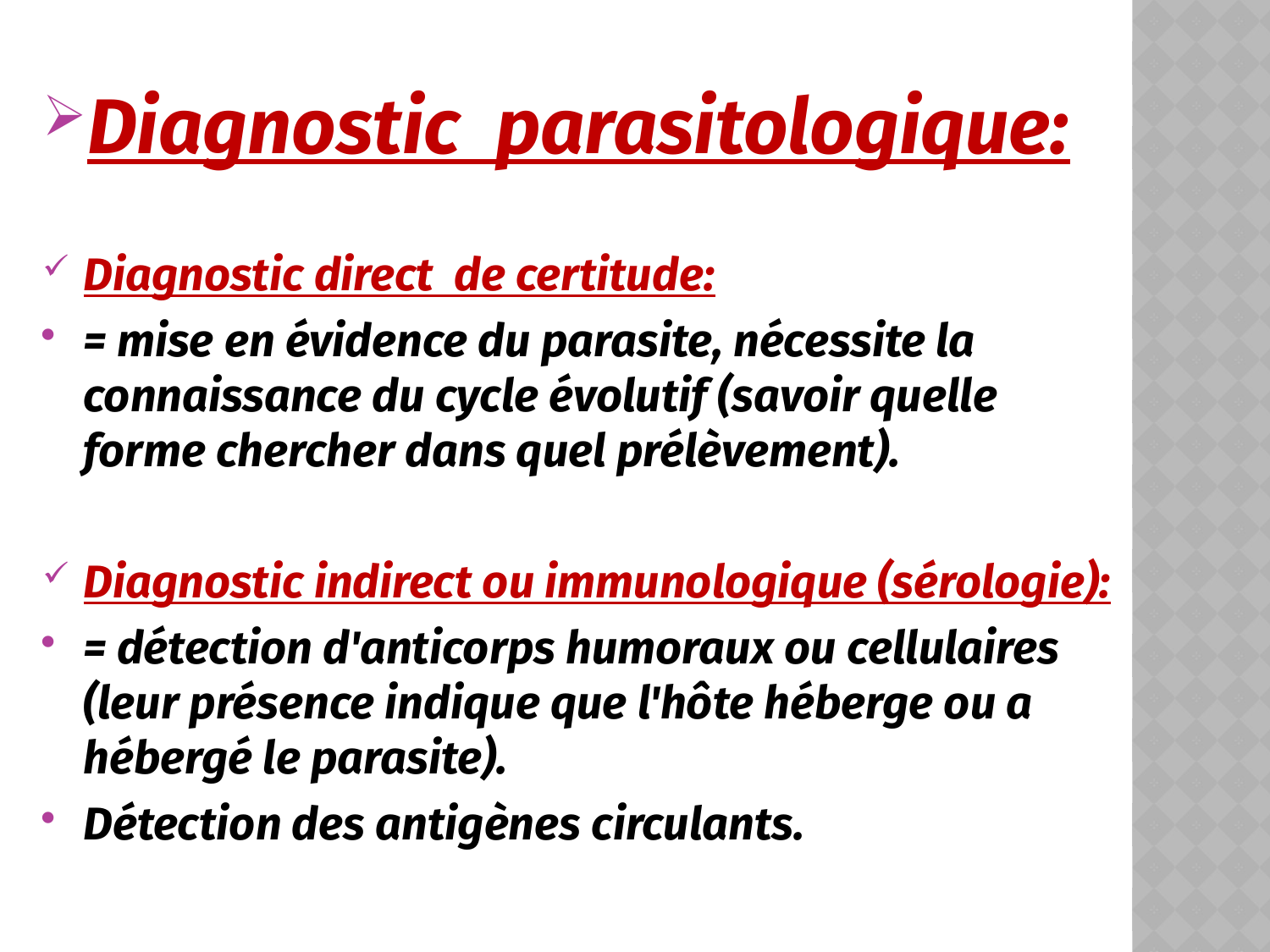

Diagnostic  parasitologique:

Diagnostic direct  de certitude:
= mise en évidence du parasite, nécessite la connaissance du cycle évolutif (savoir quelle forme chercher dans quel prélèvement).

Diagnostic indirect ou immunologique (sérologie):
= détection d'anticorps humoraux ou cellulaires (leur présence indique que l'hôte héberge ou a hébergé le parasite).
Détection des antigènes circulants.